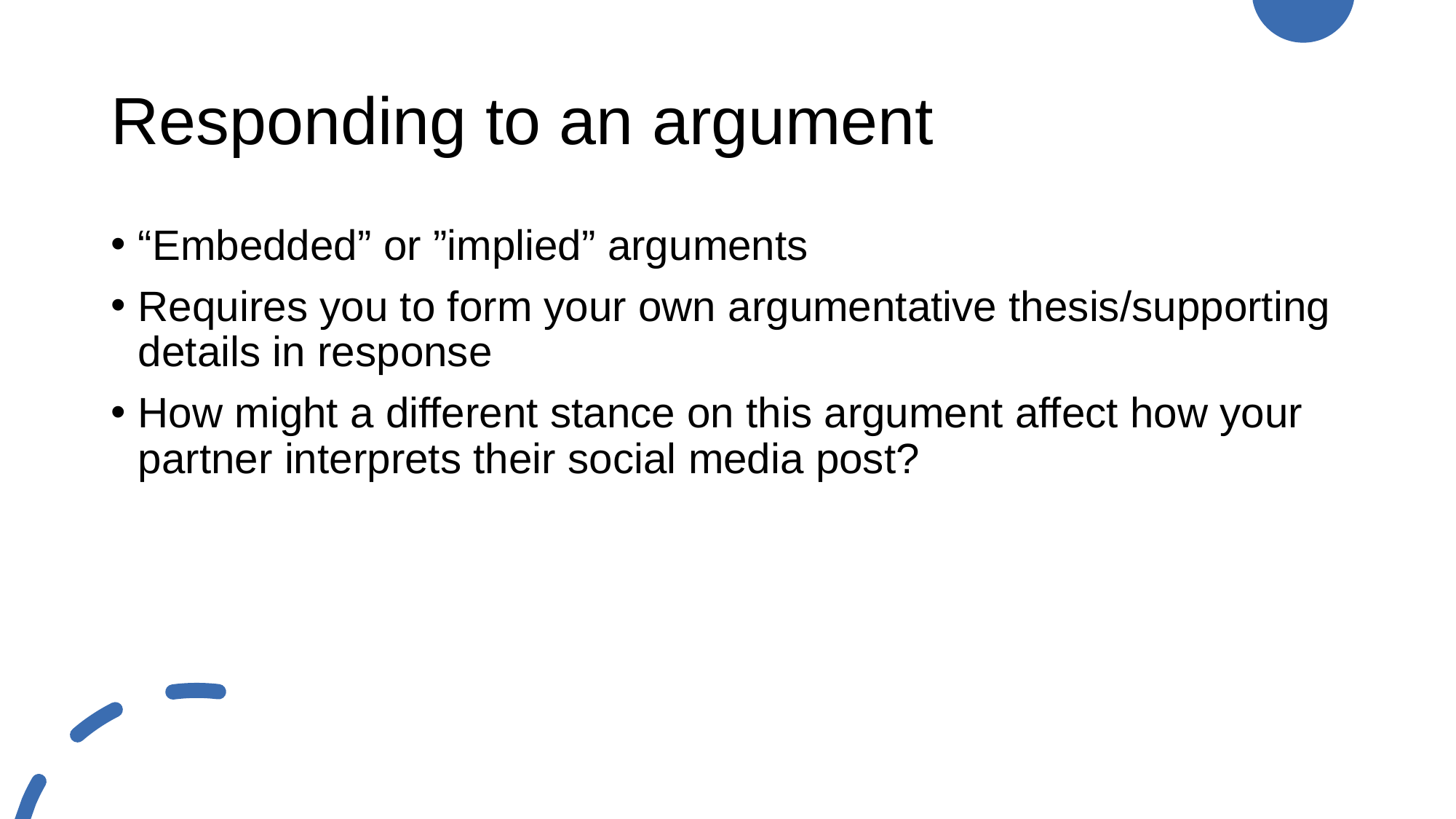

# Responding to an argument
“Embedded” or ”implied” arguments
Requires you to form your own argumentative thesis/supporting details in response
How might a different stance on this argument affect how your partner interprets their social media post?